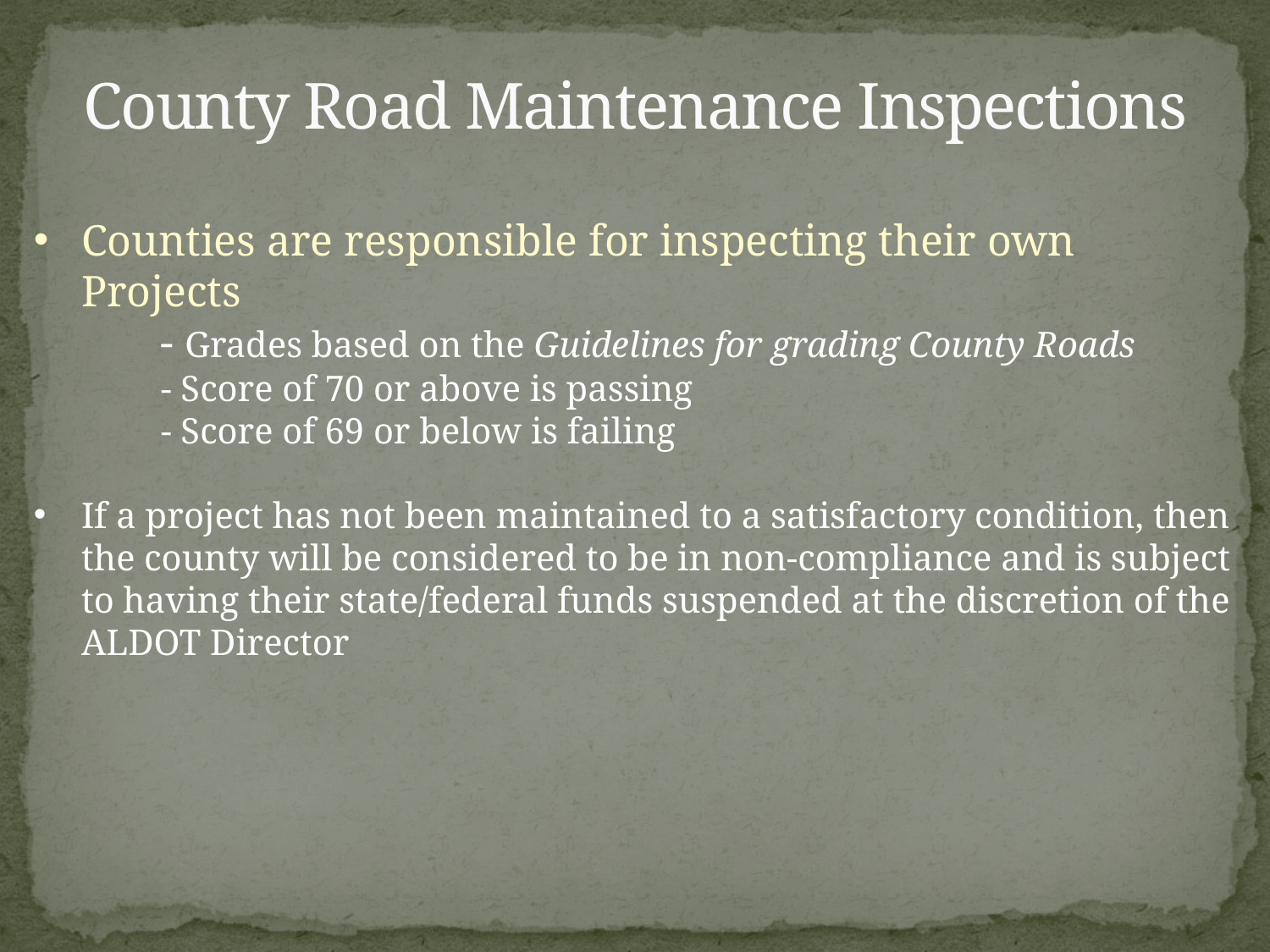

# County Road Maintenance Inspections

Counties are responsible for inspecting their own Projects
	- Grades based on the Guidelines for grading County Roads
	- Score of 70 or above is passing
	- Score of 69 or below is failing

If a project has not been maintained to a satisfactory condition, then the county will be considered to be in non-compliance and is subject to having their state/federal funds suspended at the discretion of the ALDOT Director